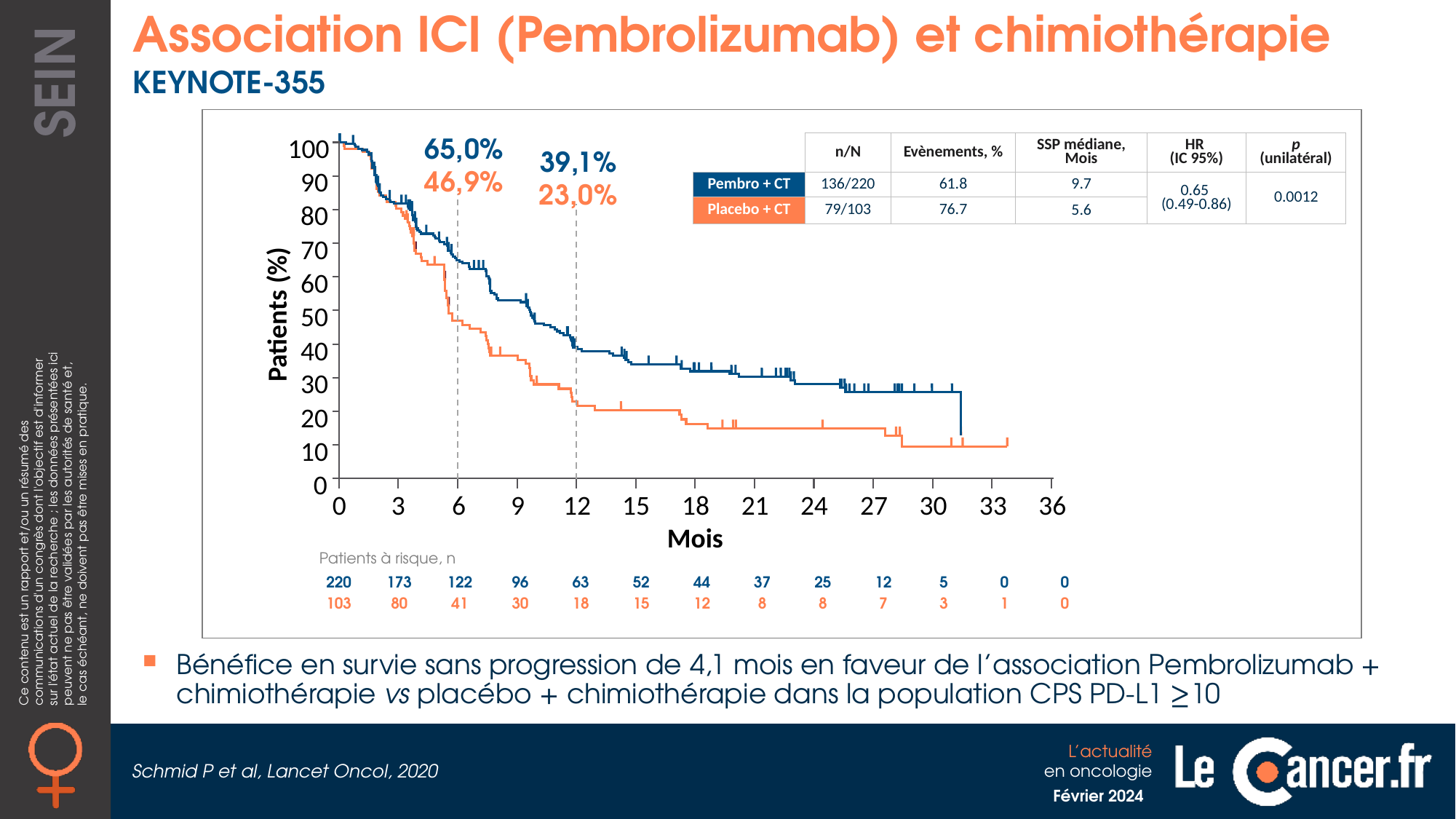

Association ICI (Pembrolizumab) et chimiothérapie
KEYNOTE-355

100

90
80
70
60
50
Patients (%)
40
30
20
10
0
0
3
6
9
12
15
18
21
24
27
30
33
36
Mois
65,0%
46,9%
|  | n/N | Evènements, % | SSP médiane, Mois | HR (IC 95%) | p (unilatéral) |
| --- | --- | --- | --- | --- | --- |
| Pembro + CT | 136/220 | 61.8 | 9.7 | 0.65 (0.49-0.86) | 0.0012 |
| Placebo + CT | 79/103 | 76.7 | 5.6 |  |  |

39,1%
23,0%

| Patients à risque, n |  |  |  |  |  |  |  |  |  |  |  |  |
| --- | --- | --- | --- | --- | --- | --- | --- | --- | --- | --- | --- | --- |
| 220 | 173 | 122 | 96 | 63 | 52 | 44 | 37 | 25 | 12 | 5 | 0 | 0 |
| 103 | 80 | 41 | 30 | 18 | 15 | 12 | 8 | 8 | 7 | 3 | 1 | 0 |
Bénéfice en survie sans progression de 4,1 mois en faveur de l’association Pembrolizumab + chimiothérapie vs placébo + chimiothérapie dans la population CPS PD-L1 ≥10
Schmid P et al, Lancet Oncol, 2020
Février 2024